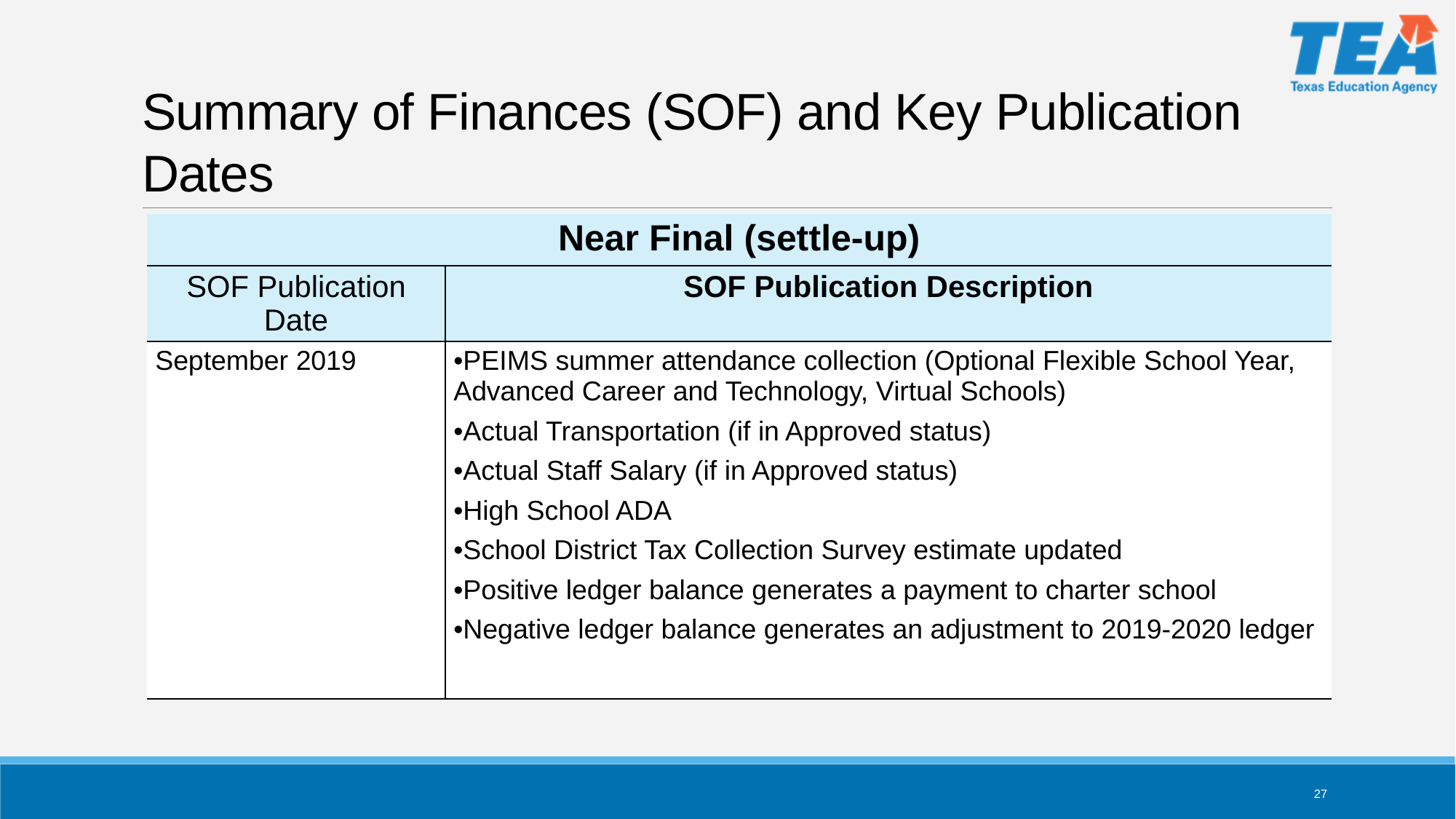

# Summary of Finances (SOF) and Key Publication Dates
| Near Final (settle-up) |  |
| --- | --- |
| SOF Publication Date | SOF Publication Description |
| September 2019 | PEIMS summer attendance collection (Optional Flexible School Year, Advanced Career and Technology, Virtual Schools) Actual Transportation (if in Approved status) Actual Staff Salary (if in Approved status) High School ADA School District Tax Collection Survey estimate updated Positive ledger balance generates a payment to charter school Negative ledger balance generates an adjustment to 2019-2020 ledger |
27